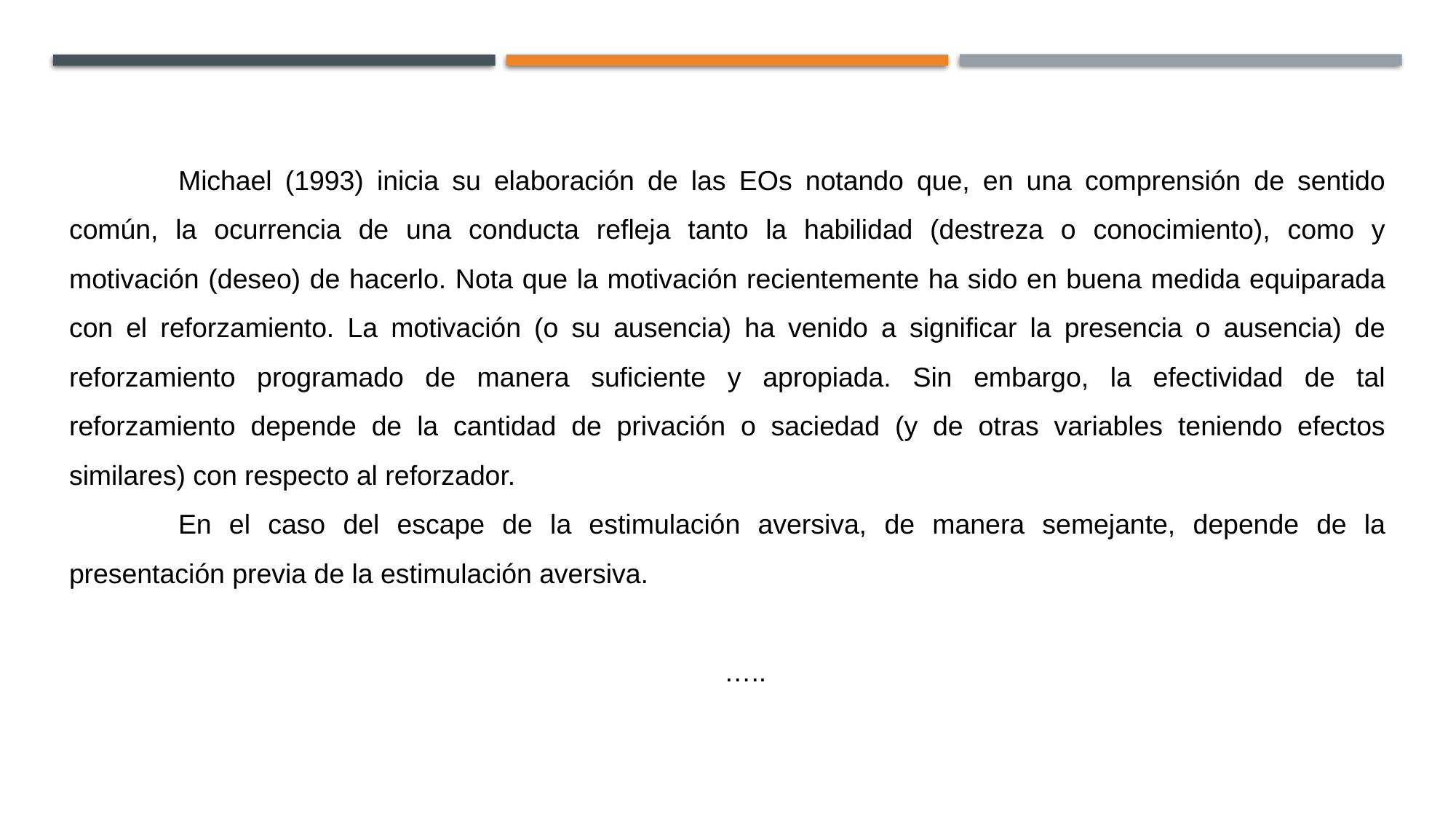

Michael (1993) inicia su elaboración de las EOs notando que, en una comprensión de sentido común, la ocurrencia de una conducta refleja tanto la habilidad (destreza o conocimiento), como y motivación (deseo) de hacerlo. Nota que la motivación recientemente ha sido en buena medida equiparada con el reforzamiento. La motivación (o su ausencia) ha venido a significar la presencia o ausencia) de reforzamiento programado de manera suficiente y apropiada. Sin embargo, la efectividad de tal reforzamiento depende de la cantidad de privación o saciedad (y de otras variables teniendo efectos similares) con respecto al reforzador.
	En el caso del escape de la estimulación aversiva, de manera semejante, depende de la presentación previa de la estimulación aversiva.
																		…..